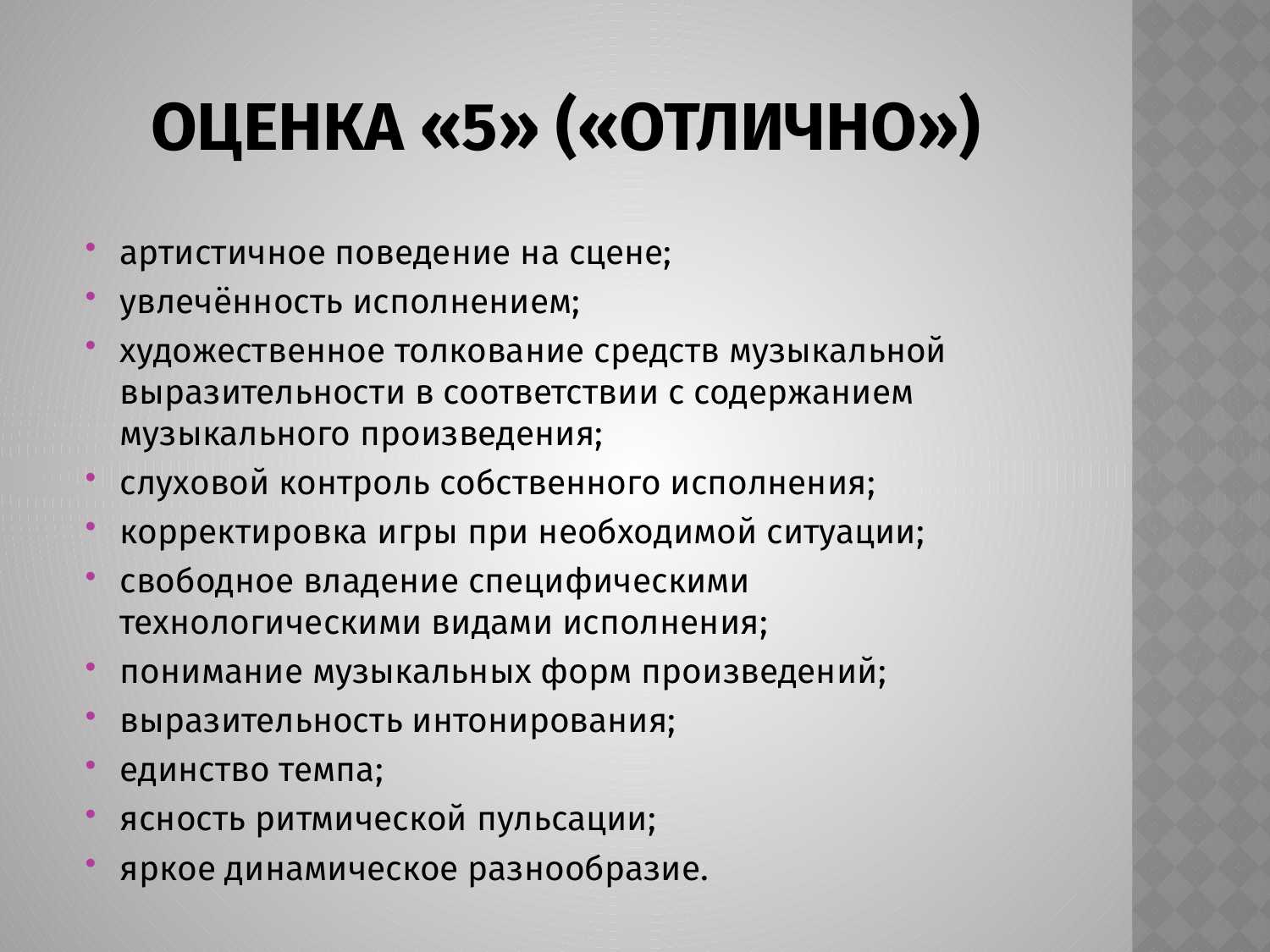

# Оценка «5» («отлично»)
артистичное поведение на сцене;
увлечённость исполнением;
художественное толкование средств музыкальной выразительности в соответствии с содержанием музыкального произведения;
слуховой контроль собственного исполнения;
корректировка игры при необходимой ситуации;
свободное владение специфическими технологическими видами исполнения;
понимание музыкальных форм произведений;
выразительность интонирования;
единство темпа;
ясность ритмической пульсации;
яркое динамическое разнообразие.